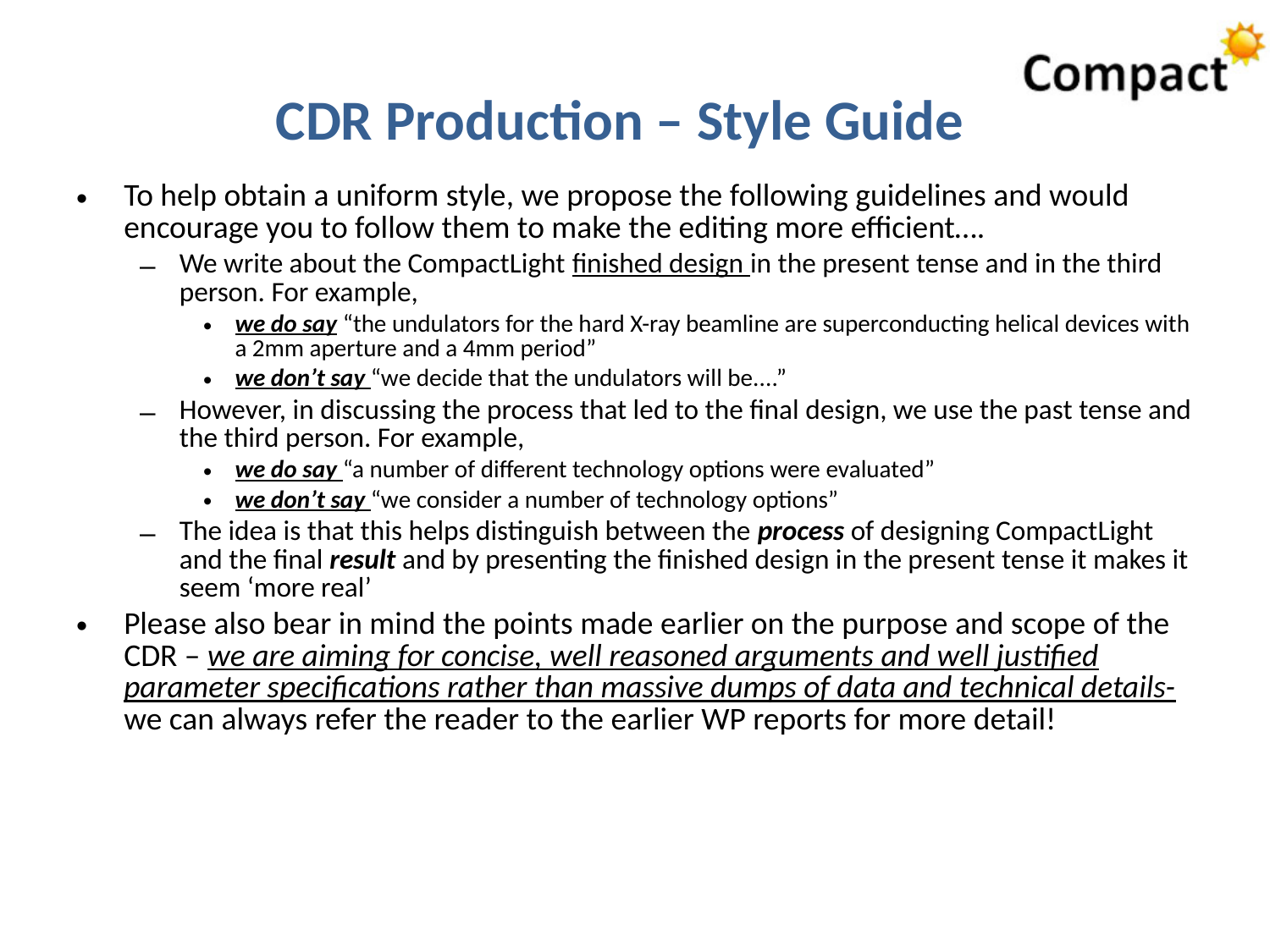

# CDR Production – Style Guide
To help obtain a uniform style, we propose the following guidelines and would encourage you to follow them to make the editing more efficient….
We write about the CompactLight finished design in the present tense and in the third person. For example,
we do say “the undulators for the hard X-ray beamline are superconducting helical devices with a 2mm aperture and a 4mm period”
we don’t say “we decide that the undulators will be....”
However, in discussing the process that led to the final design, we use the past tense and the third person. For example,
we do say “a number of different technology options were evaluated”
we don’t say “we consider a number of technology options”
The idea is that this helps distinguish between the process of designing CompactLight and the final result and by presenting the finished design in the present tense it makes it seem ‘more real’
Please also bear in mind the points made earlier on the purpose and scope of the CDR – we are aiming for concise, well reasoned arguments and well justified parameter specifications rather than massive dumps of data and technical details- we can always refer the reader to the earlier WP reports for more detail!